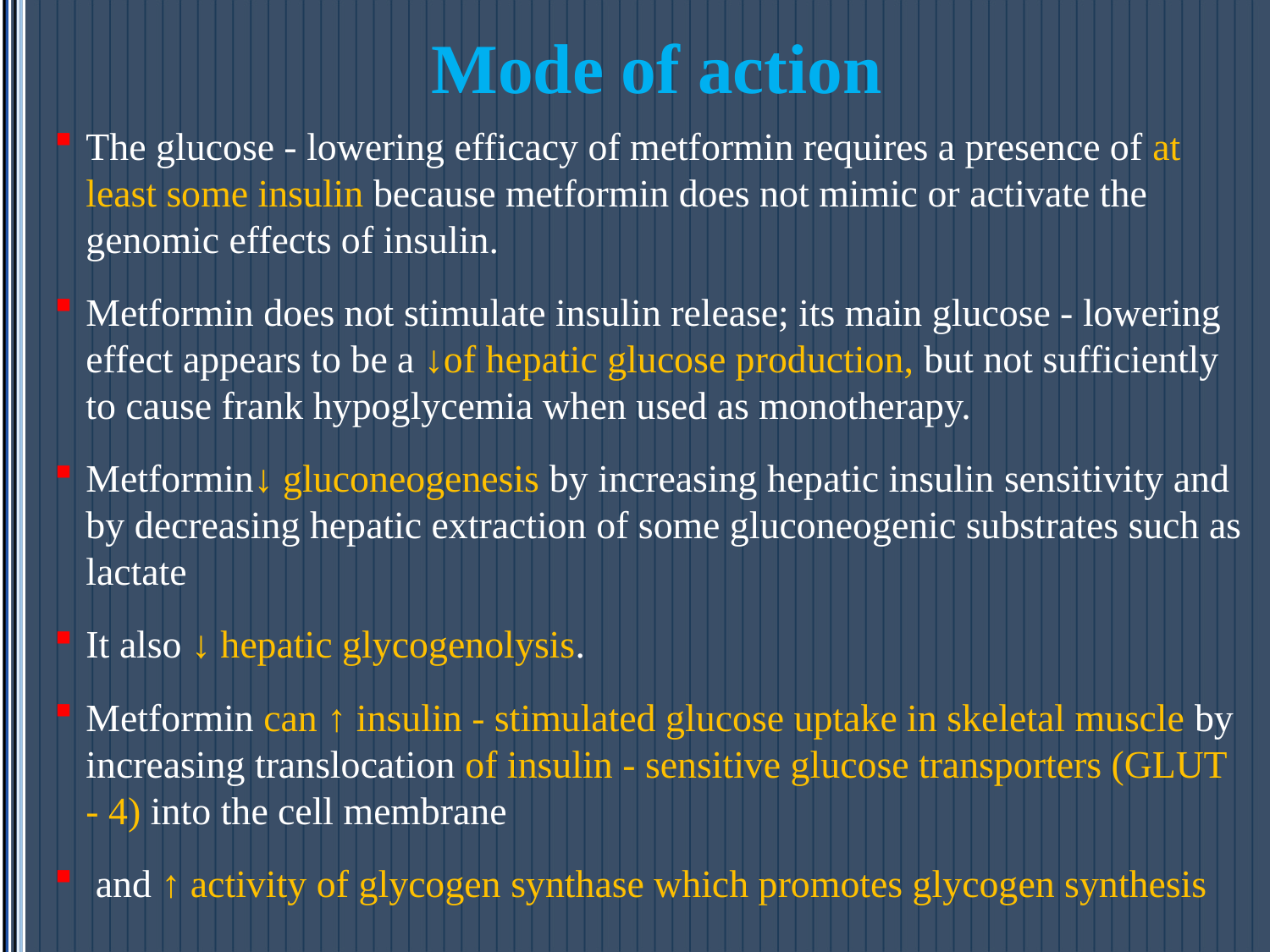

# Mode of action
The glucose - lowering efficacy of metformin requires a presence of at least some insulin because metformin does not mimic or activate the genomic effects of insulin.
Metformin does not stimulate insulin release; its main glucose - lowering effect appears to be a ↓of hepatic glucose production, but not sufficiently to cause frank hypoglycemia when used as monotherapy.
Metformin↓ gluconeogenesis by increasing hepatic insulin sensitivity and by decreasing hepatic extraction of some gluconeogenic substrates such as lactate
It also ↓ hepatic glycogenolysis.
Metformin can ↑ insulin - stimulated glucose uptake in skeletal muscle by increasing translocation of insulin - sensitive glucose transporters (GLUT - 4) into the cell membrane
 and ↑ activity of glycogen synthase which promotes glycogen synthesis